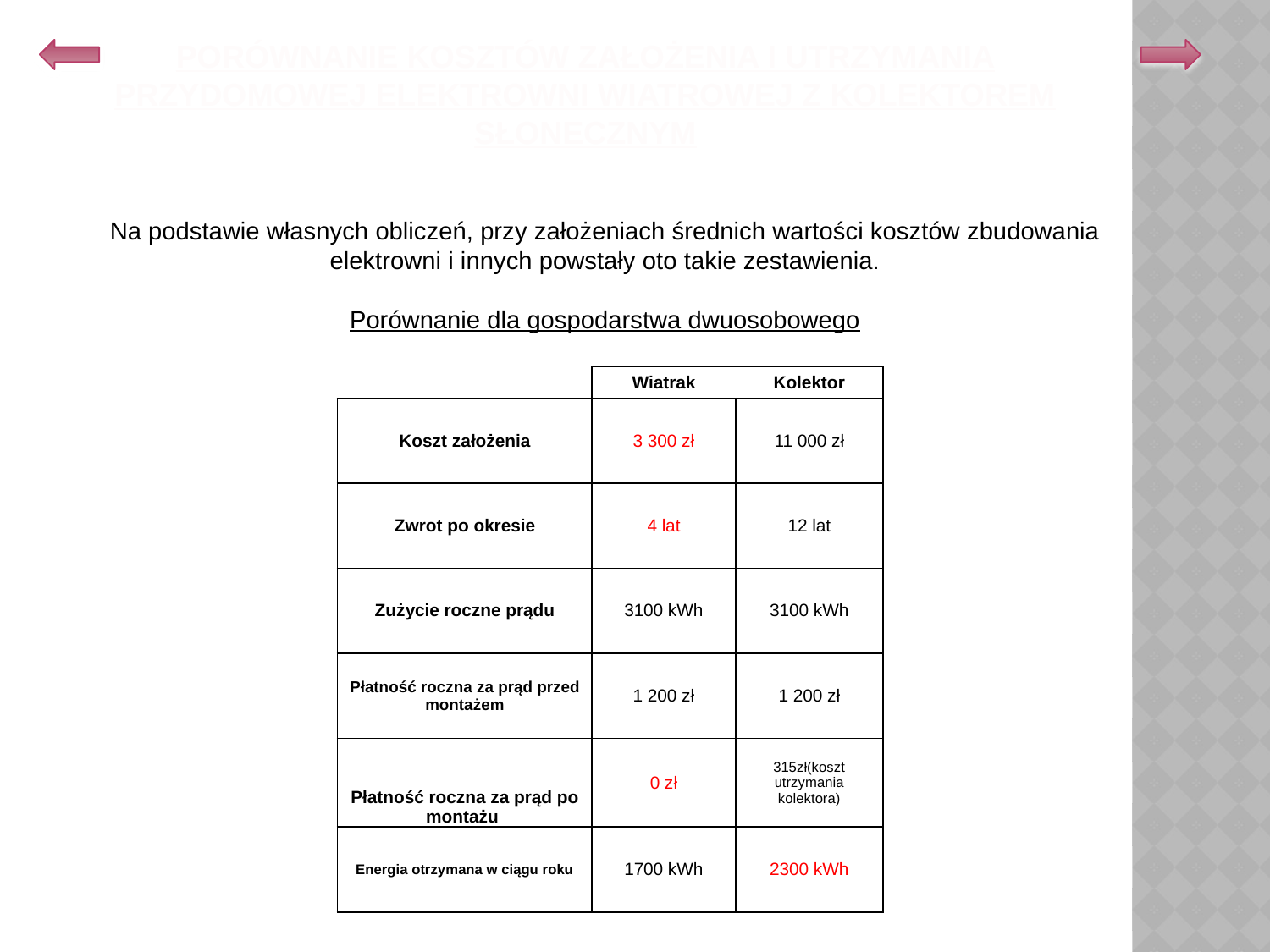

PORÓWNANIE KOSZTÓW ZAŁOŻENIA I UTRZYMANIA PRZYDOMOWEJ ELEKTROWNI WIATROWEJ Z KOLEKTOREM SŁONECZNYM

Na podstawie własnych obliczeń, przy założeniach średnich wartości kosztów zbudowania elektrowni i innych powstały oto takie zestawienia.

Porównanie dla gospodarstwa dwuosobowego
|  | Wiatrak | Kolektor |
| --- | --- | --- |
| Koszt założenia | 3 300 zł | 11 000 zł |
| Zwrot po okresie | 4 lat | 12 lat |
| Zużycie roczne prądu | 3100 kWh | 3100 kWh |
| Płatność roczna za prąd przed montażem | 1 200 zł | 1 200 zł |
| Płatność roczna za prąd po montażu | 0 zł | 315zł(koszt utrzymania kolektora) |
| Energia otrzymana w ciągu roku | 1700 kWh | 2300 kWh |